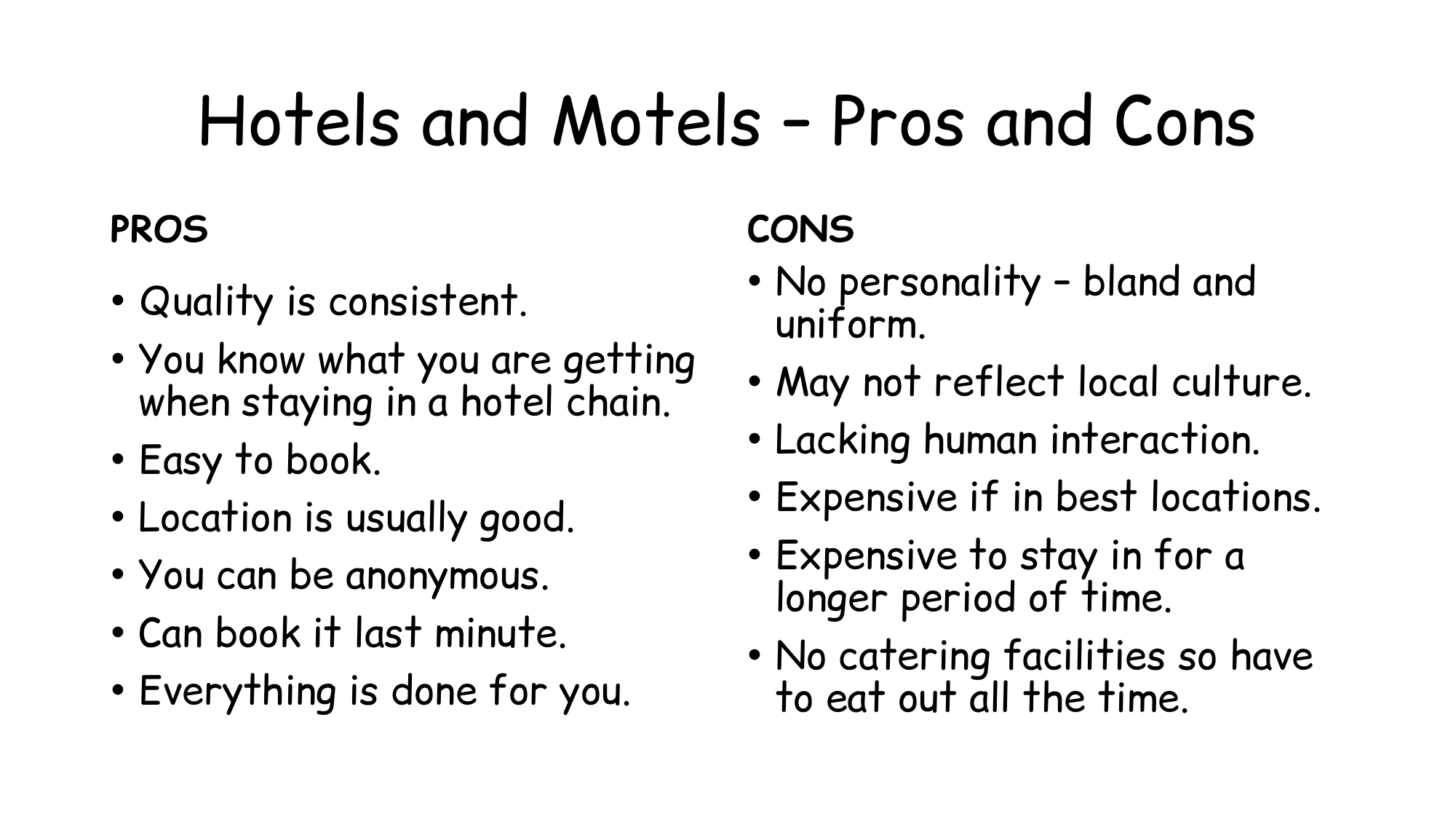

# Hotels and Motels – Pros and Cons
PROS
CONS
No personality – bland and uniform.
May not reflect local culture.
Lacking human interaction.
Expensive if in best locations.
Expensive to stay in for a longer period of time.
No catering facilities so have to eat out all the time.
Quality is consistent.
You know what you are getting when staying in a hotel chain.
Easy to book.
Location is usually good.
You can be anonymous.
Can book it last minute.
Everything is done for you.